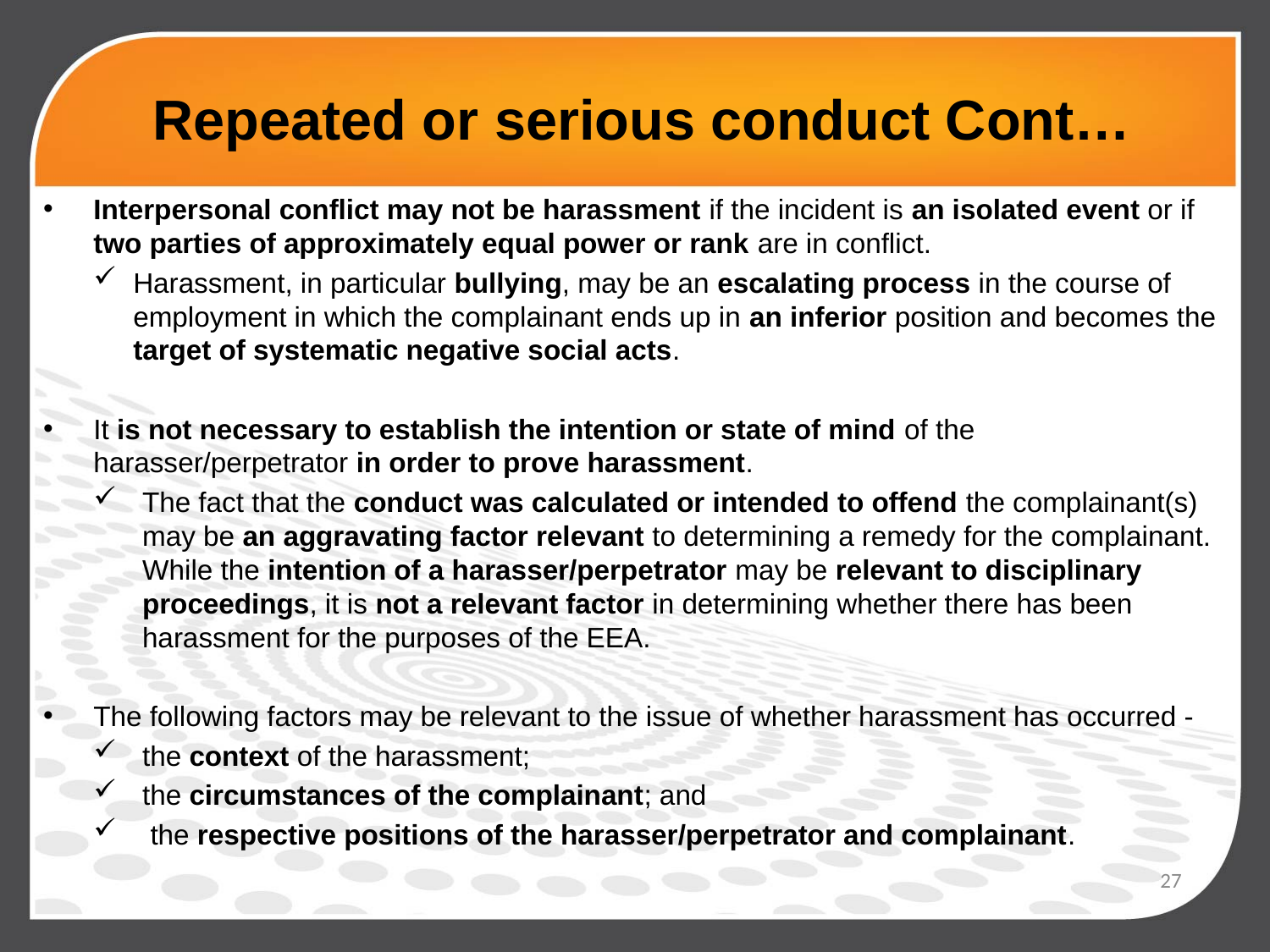

# Repeated or serious conduct Cont…
Interpersonal conflict may not be harassment if the incident is an isolated event or if two parties of approximately equal power or rank are in conflict.
Harassment, in particular bullying, may be an escalating process in the course of employment in which the complainant ends up in an inferior position and becomes the target of systematic negative social acts.

It is not necessary to establish the intention or state of mind of the harasser/perpetrator in order to prove harassment.
The fact that the conduct was calculated or intended to offend the complainant(s) may be an aggravating factor relevant to determining a remedy for the complainant.  While the intention of a harasser/perpetrator may be relevant to disciplinary proceedings, it is not a relevant factor in determining whether there has been harassment for the purposes of the EEA.

The following factors may be relevant to the issue of whether harassment has occurred -
the context of the harassment;
the circumstances of the complainant; and
 the respective positions of the harasser/perpetrator and complainant.

27